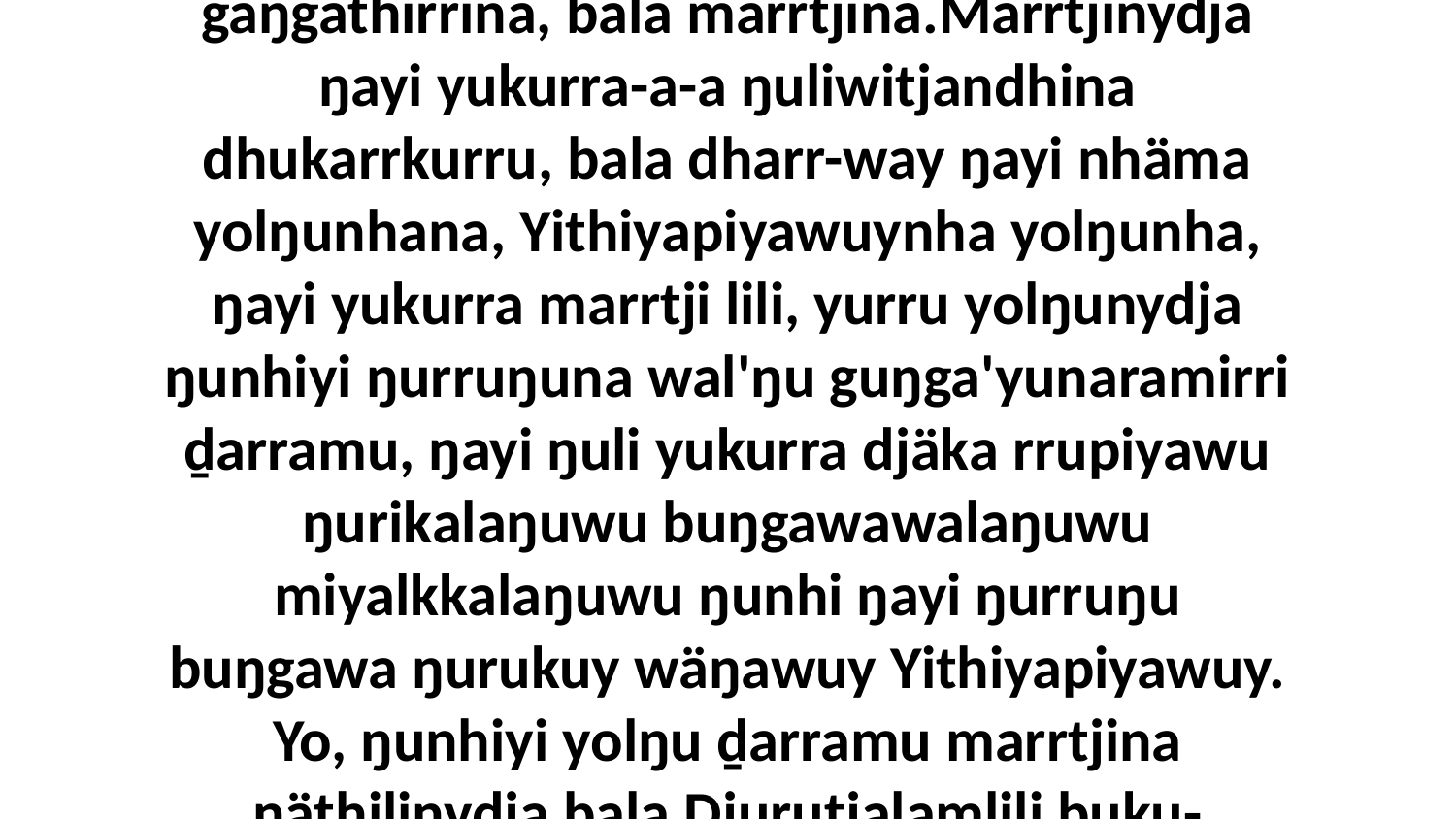

27 Bala ŋayi Biliptja dhunupa yana gaŋgathirrina, bala marrtjina.Marrtjinydja ŋayi yukurra-a-a ŋuliwitjandhina dhukarrkurru, bala dharr-way ŋayi nhäma yolŋunhana, Yithiyapiyawuynha yolŋunha, ŋayi yukurra marrtji lili, yurru yolŋunydja ŋunhiyi ŋurruŋuna wal'ŋu guŋga'yunaramirri ḏarramu, ŋayi ŋuli yukurra djäka rrupiyawu ŋurikalaŋuwu buŋgawawalaŋuwu miyalkkalaŋuwu ŋunhi ŋayi ŋurruŋu buŋgawa ŋurukuy wäŋawuy Yithiyapiyawuy. Yo, ŋunhiyi yolŋu ḏarramu marrtjina ŋäthilinydja bala Djurutjalamlili buku-ŋal'yunarawu Godku,